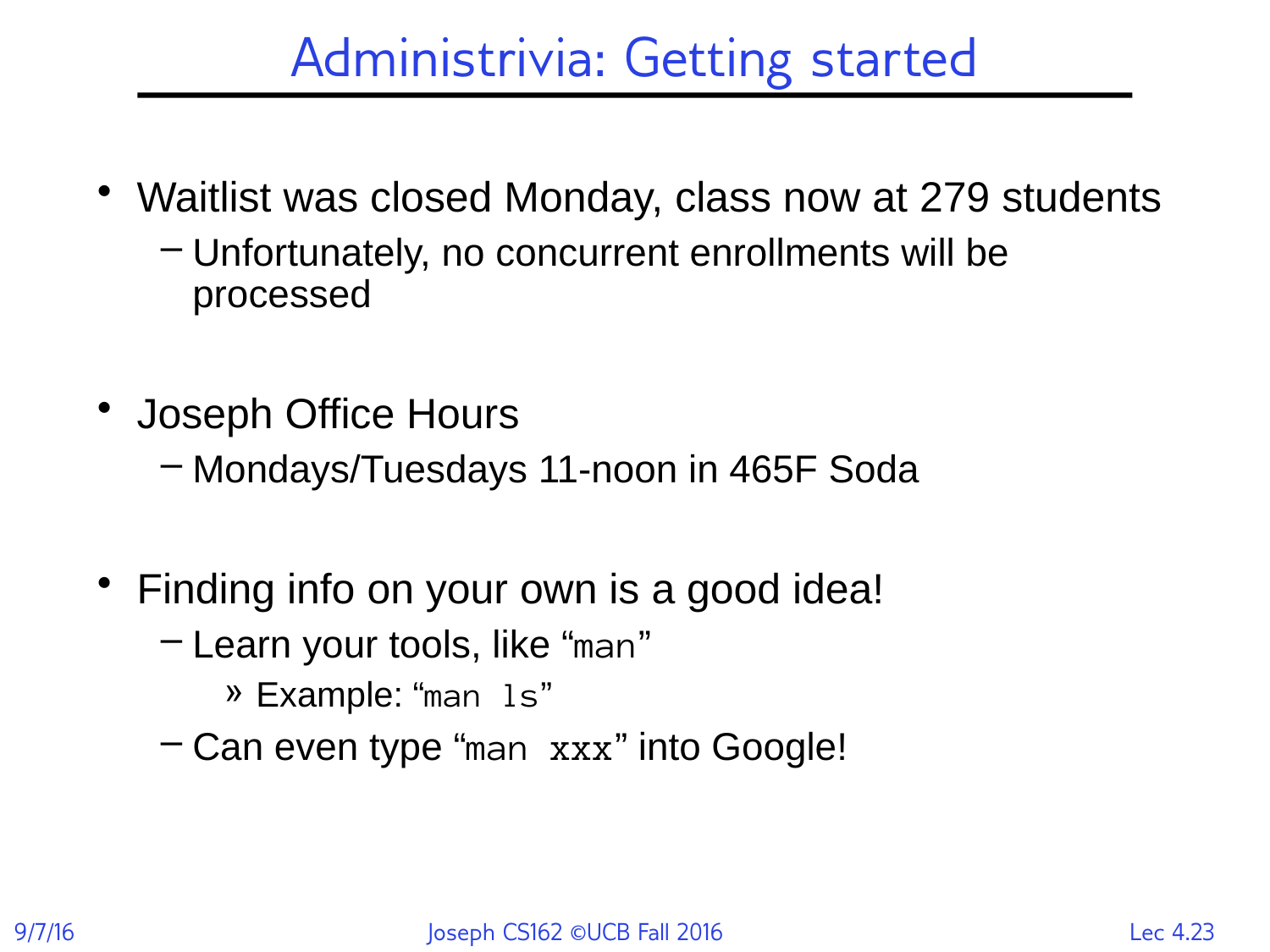

# Administrivia: Getting started
Waitlist was closed Monday, class now at 279 students
Unfortunately, no concurrent enrollments will be processed

Joseph Office Hours
Mondays/Tuesdays 11-noon in 465F Soda

Finding info on your own is a good idea!
Learn your tools, like “man”
Example: “man ls”
Can even type “man xxx” into Google!